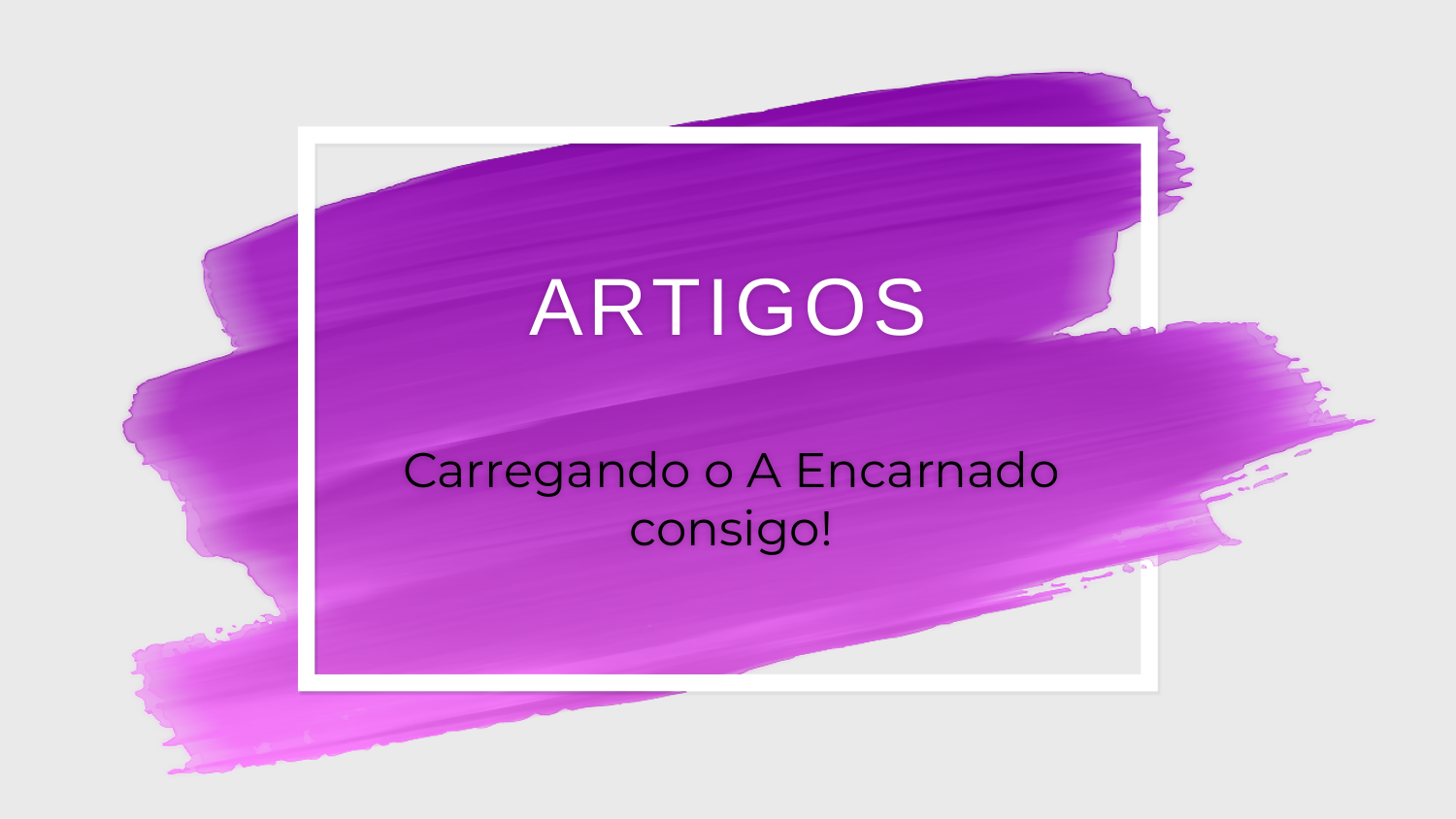

# ARTIGOS Carregando o A Encarnado consigo!